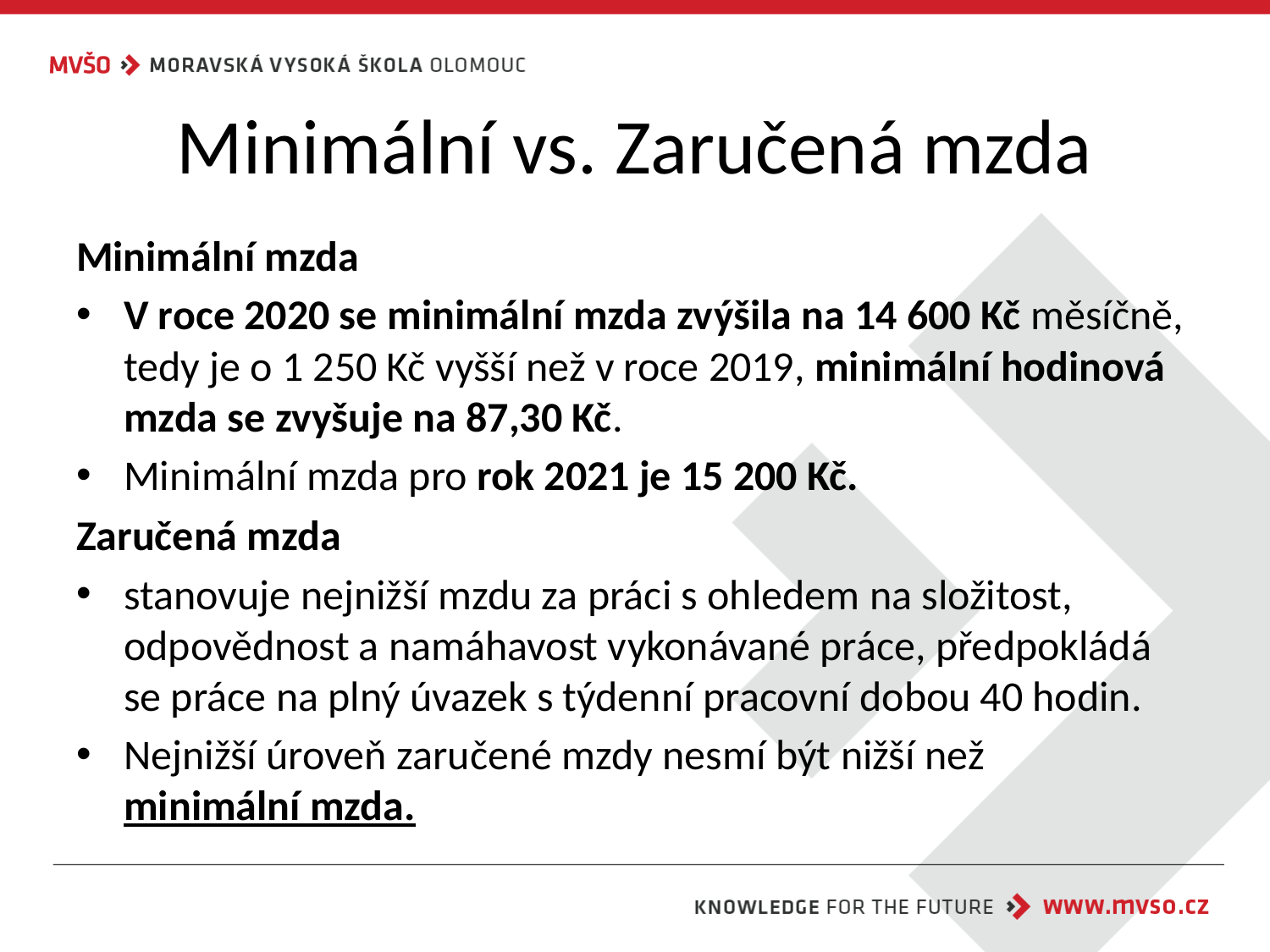

# Minimální vs. Zaručená mzda
Minimální mzda
V roce 2020 se minimální mzda zvýšila na 14 600 Kč měsíčně, tedy je o 1 250 Kč vyšší než v roce 2019, minimální hodinová mzda se zvyšuje na 87,30 Kč.
Minimální mzda pro rok 2021 je 15 200 Kč.
Zaručená mzda
stanovuje nejnižší mzdu za práci s ohledem na složitost, odpovědnost a namáhavost vykonávané práce, předpokládá se práce na plný úvazek s týdenní pracovní dobou 40 hodin.
Nejnižší úroveň zaručené mzdy nesmí být nižší než minimální mzda.